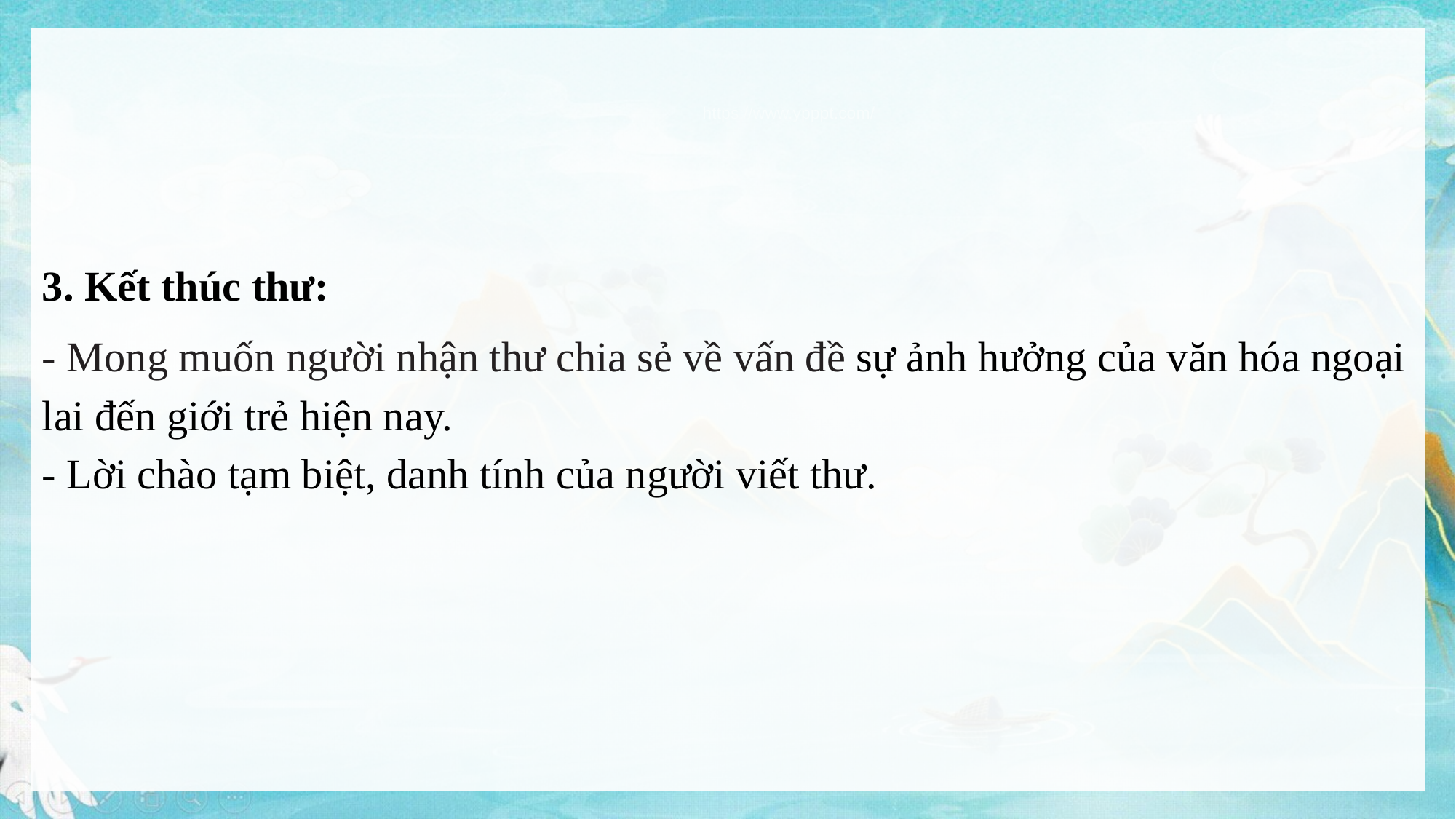

https://www.ypppt.com/
3. Kết thúc thư:
- Mong muốn người nhận thư chia sẻ về vấn đề sự ảnh hưởng của văn hóa ngoại lai đến giới trẻ hiện nay.
- Lời chào tạm biệt, danh tính của người viết thư.